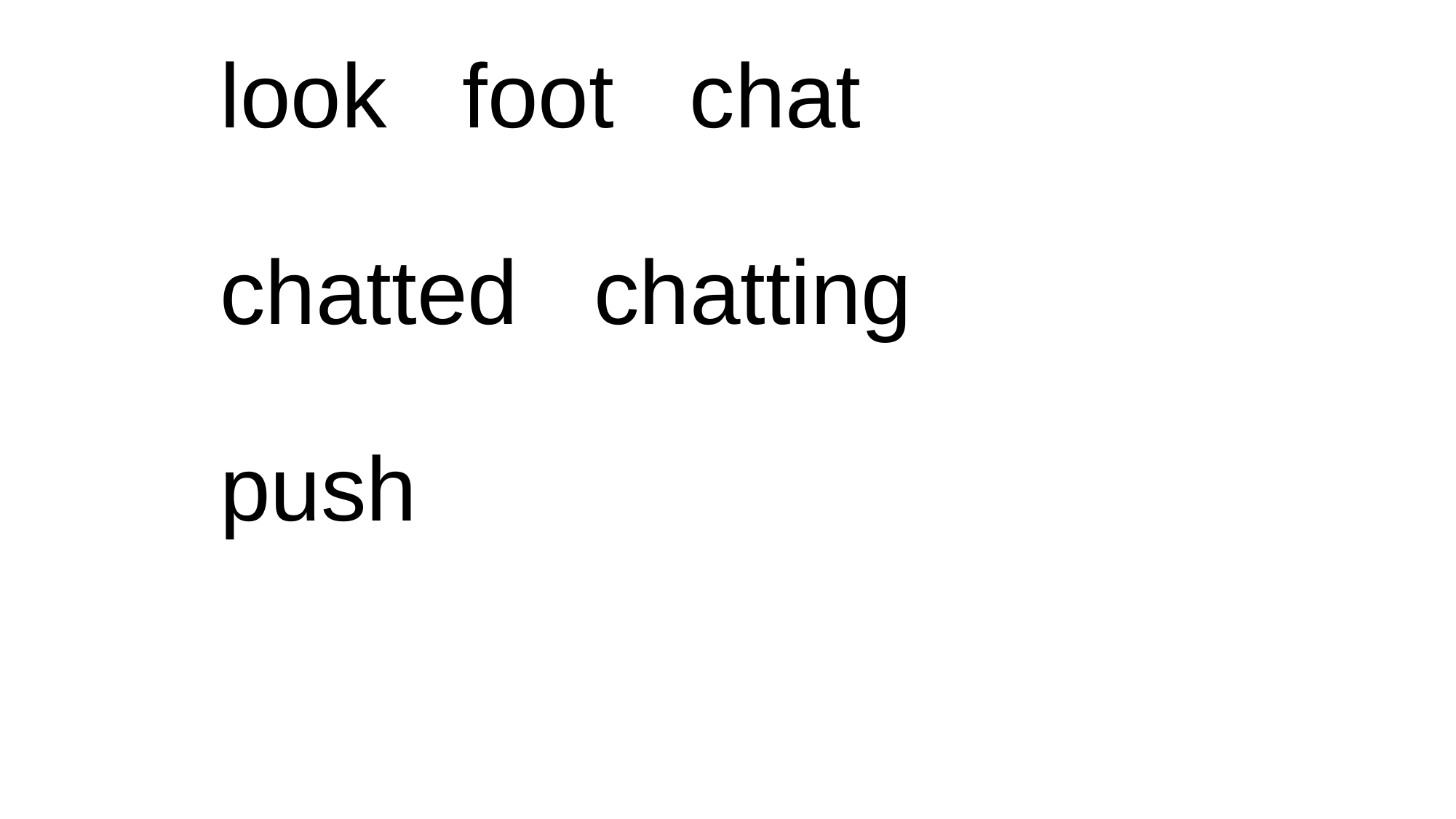

# look   foot   chat chatted   chatting push